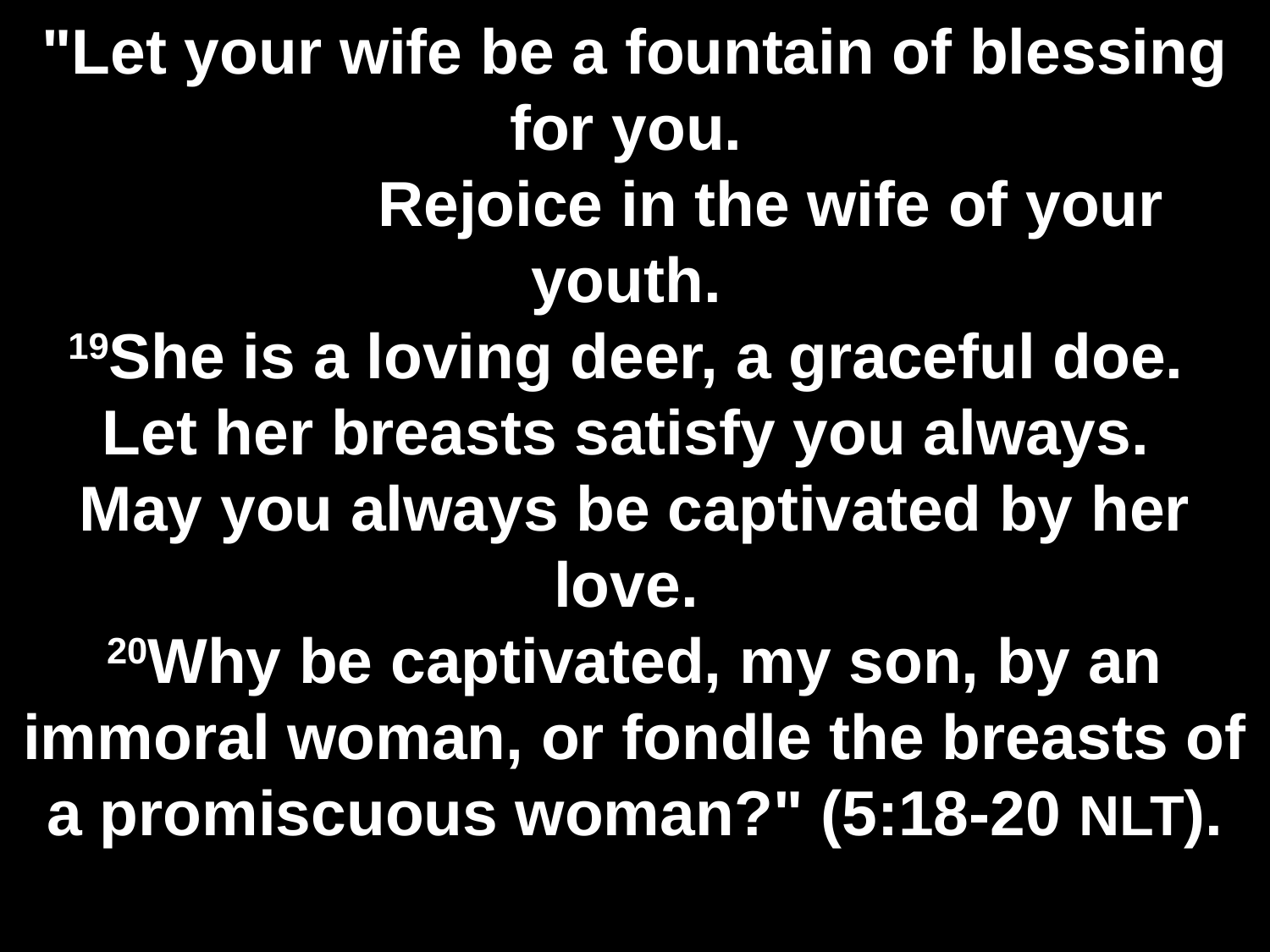

# "Let your wife be a fountain of blessing for you. Rejoice in the wife of your youth. 19She is a loving deer, a graceful doe. Let her breasts satisfy you always. May you always be captivated by her love. 20Why be captivated, my son, by an immoral woman, or fondle the breasts of a promiscuous woman?" (5:18-20 NLT).